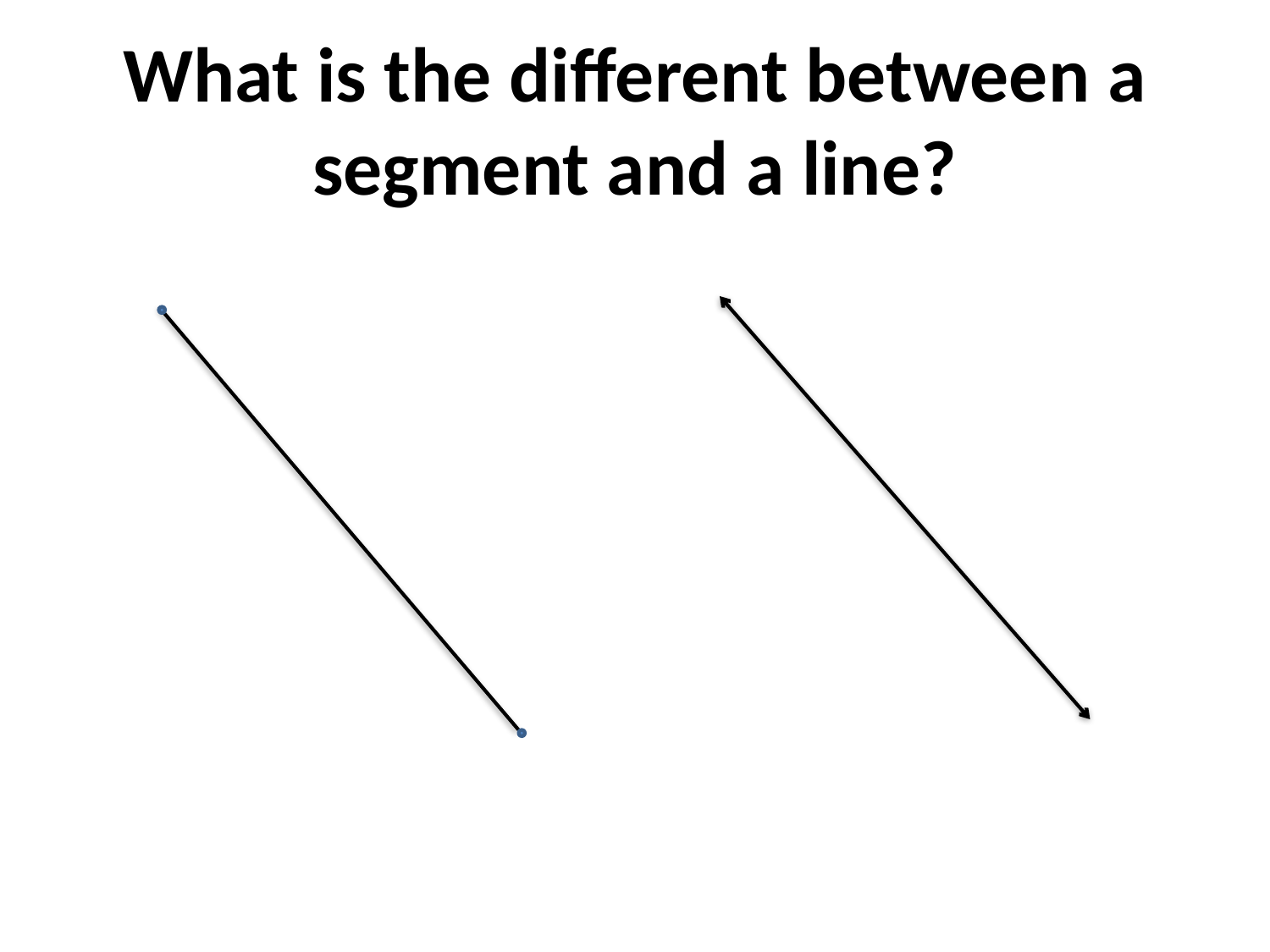

# What is the different between a segment and a line?